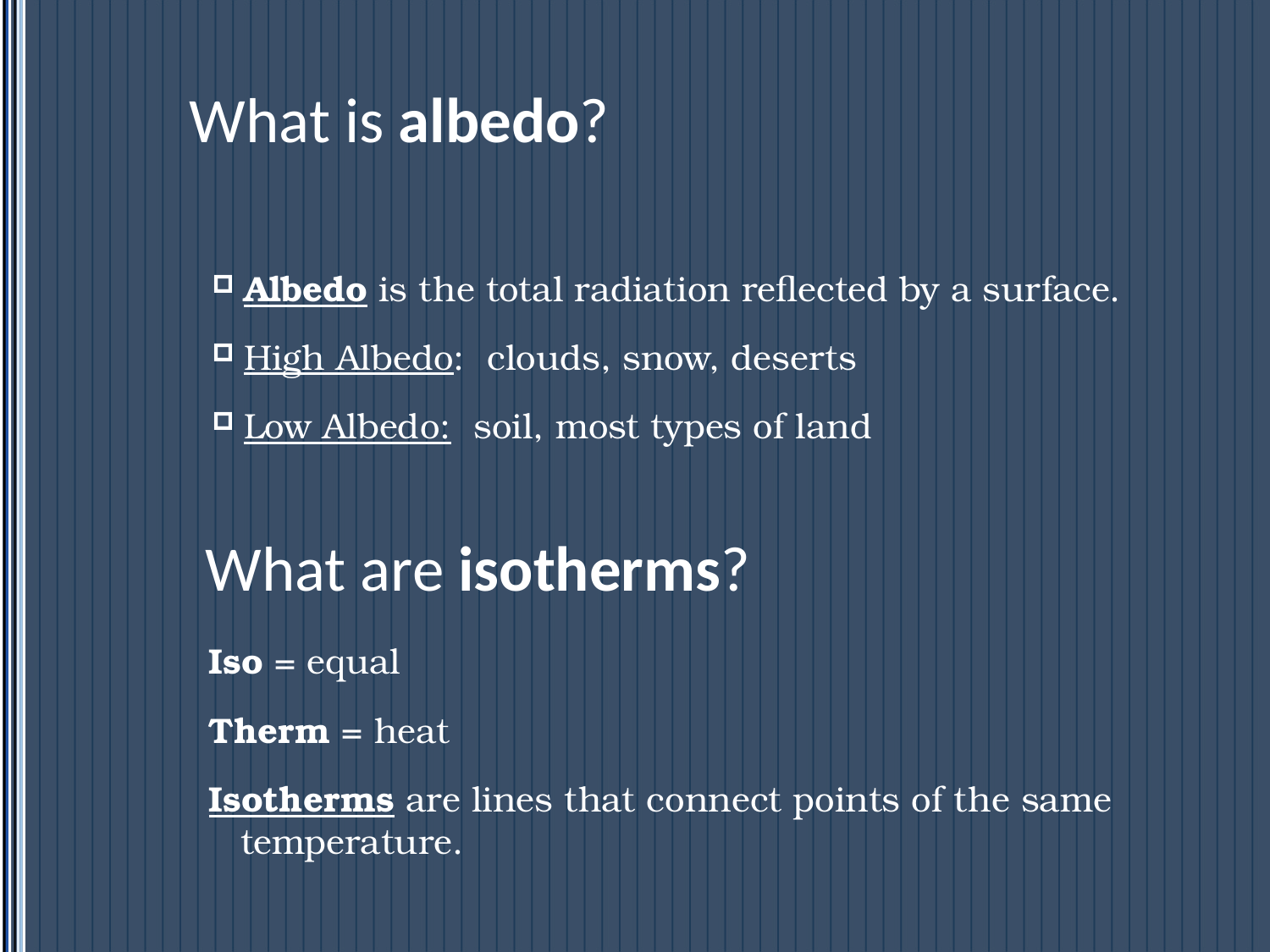

# What is albedo?
Albedo is the total radiation reflected by a surface.
High Albedo:  clouds, snow, deserts
Low Albedo:  soil, most types of land
What are isotherms?
Iso = equal
Therm = heat
Isotherms are lines that connect points of the same temperature.